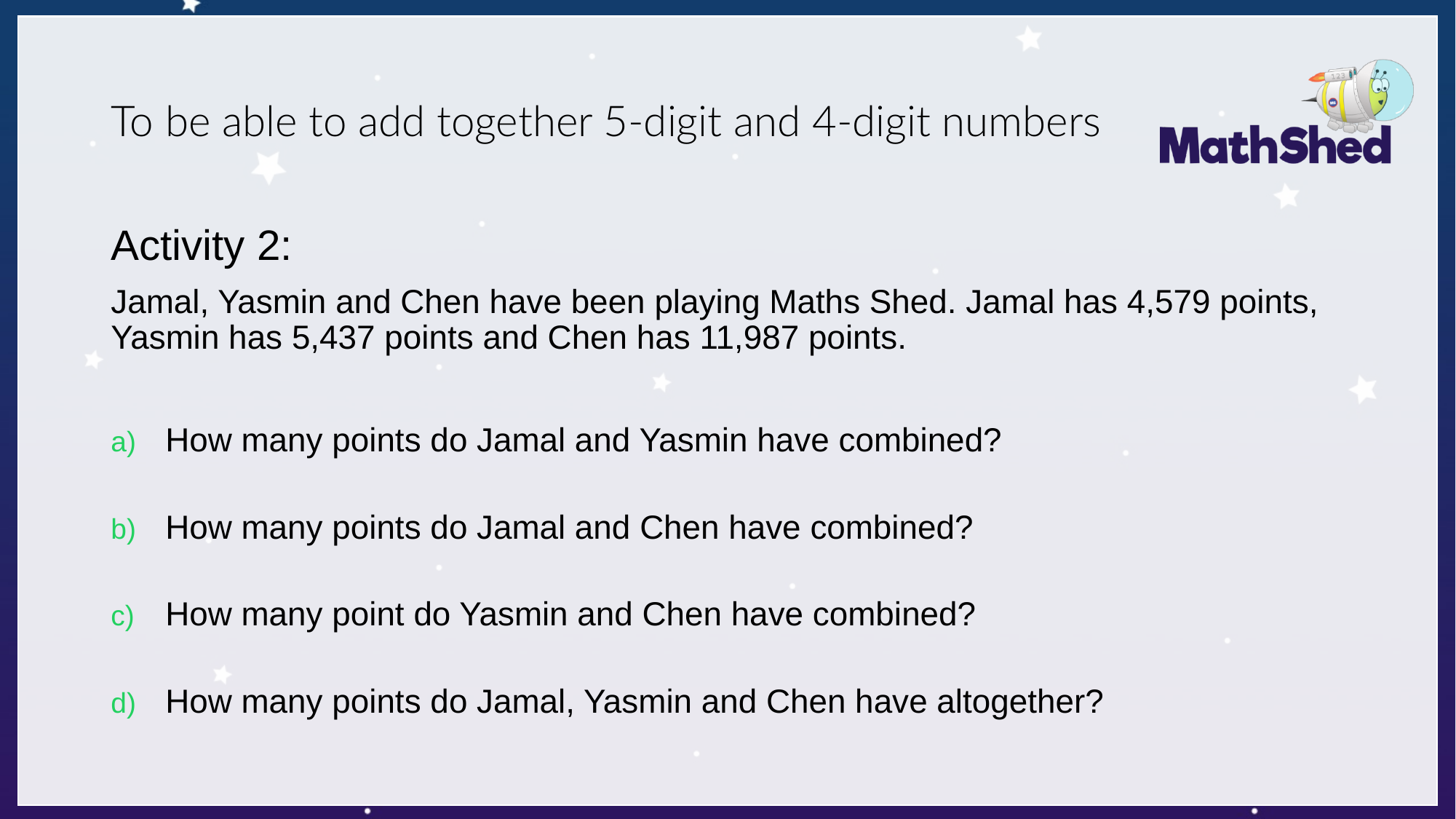

# To be able to add together 5-digit and 4-digit numbers
Activity 2:
Jamal, Yasmin and Chen have been playing Maths Shed. Jamal has 4,579 points, Yasmin has 5,437 points and Chen has 11,987 points.

How many points do Jamal and Yasmin have combined?
How many points do Jamal and Chen have combined?
How many point do Yasmin and Chen have combined?
How many points do Jamal, Yasmin and Chen have altogether?